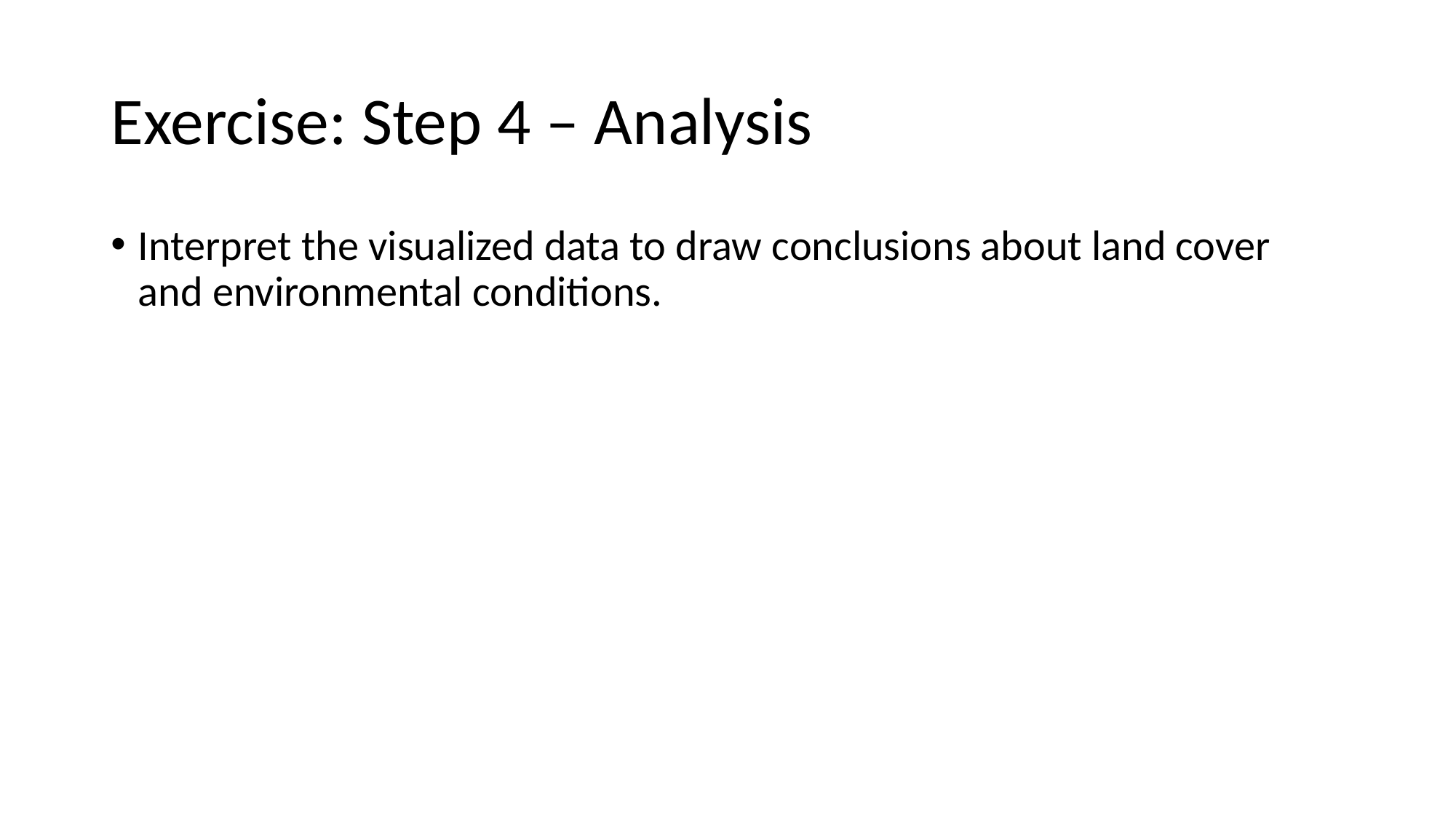

# Exercise: Step 4 – Analysis
Interpret the visualized data to draw conclusions about land cover and environmental conditions.